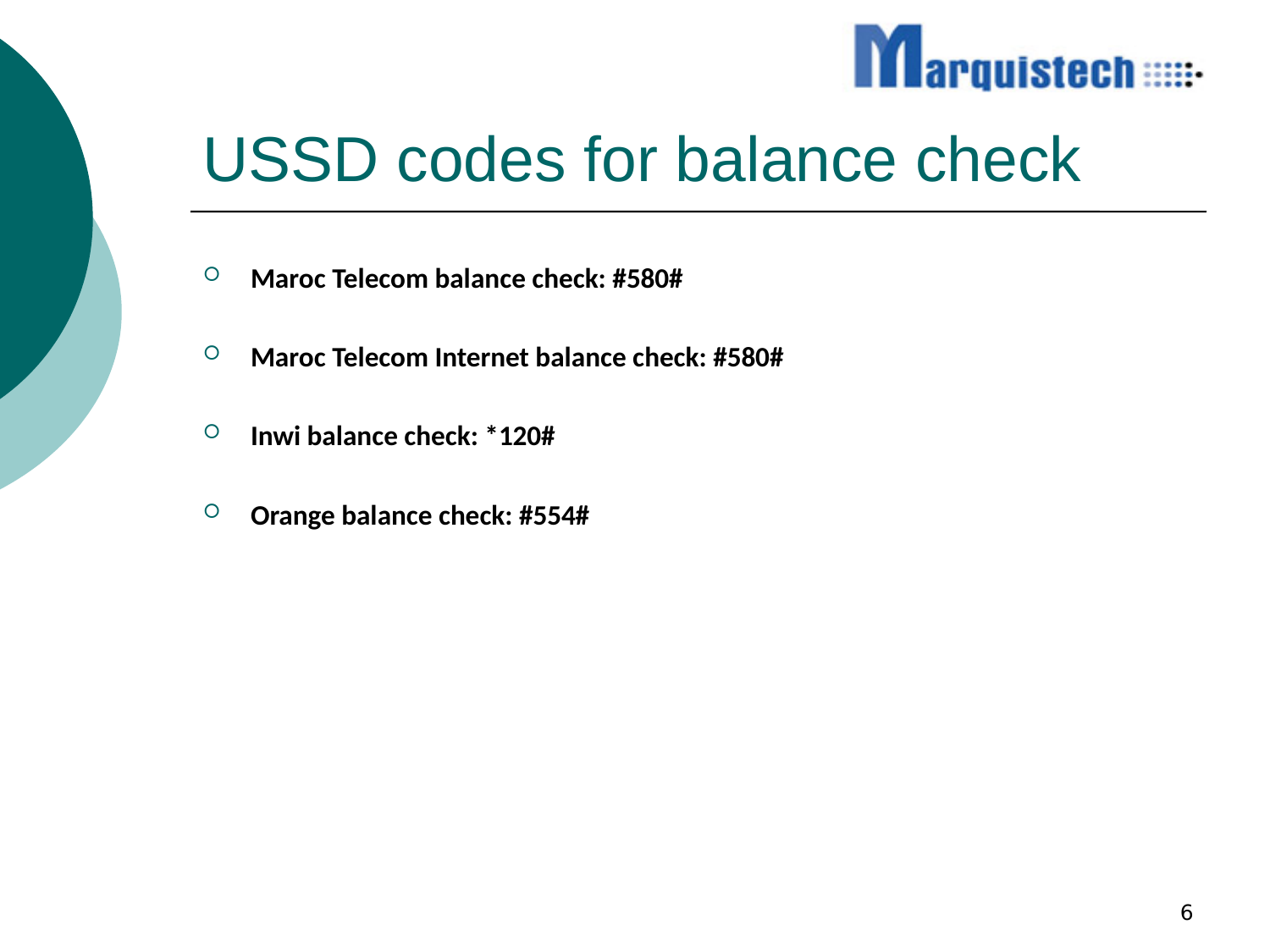

# USSD codes for balance check
Maroc Telecom balance check: #580#

Maroc Telecom Internet balance check: #580#

Inwi balance check: *120#

Orange balance check: #554#

6